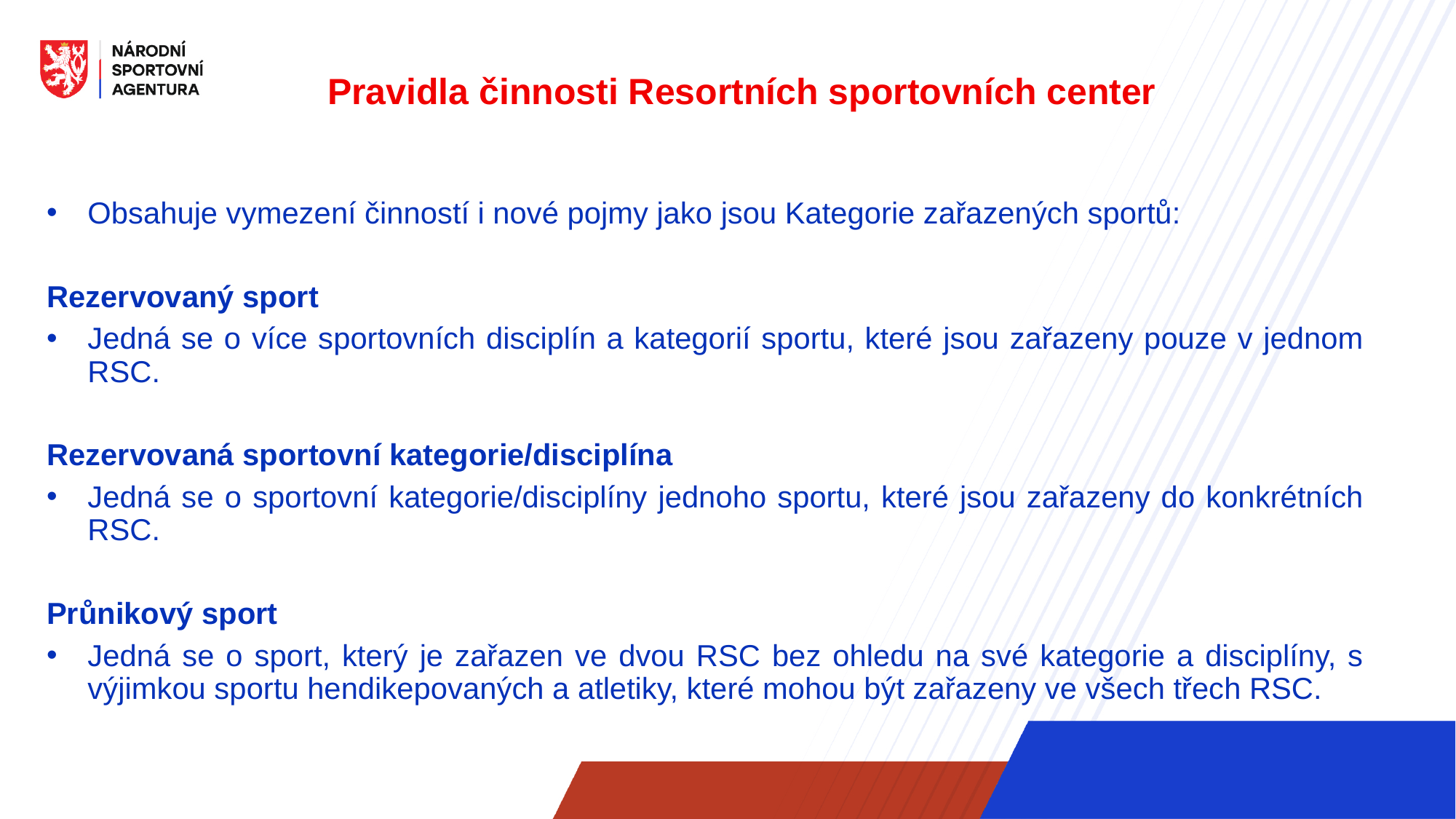

Pravidla činnosti Resortních sportovních center

Obsahuje vymezení činností i nové pojmy jako jsou Kategorie zařazených sportů:

Rezervovaný sport
Jedná se o více sportovních disciplín a kategorií sportu, které jsou zařazeny pouze v jednom RSC.

Rezervovaná sportovní kategorie/disciplína
Jedná se o sportovní kategorie/disciplíny jednoho sportu, které jsou zařazeny do konkrétních RSC.

Průnikový sport
Jedná se o sport, který je zařazen ve dvou RSC bez ohledu na své kategorie a disciplíny, s výjimkou sportu hendikepovaných a atletiky, které mohou být zařazeny ve všech třech RSC.